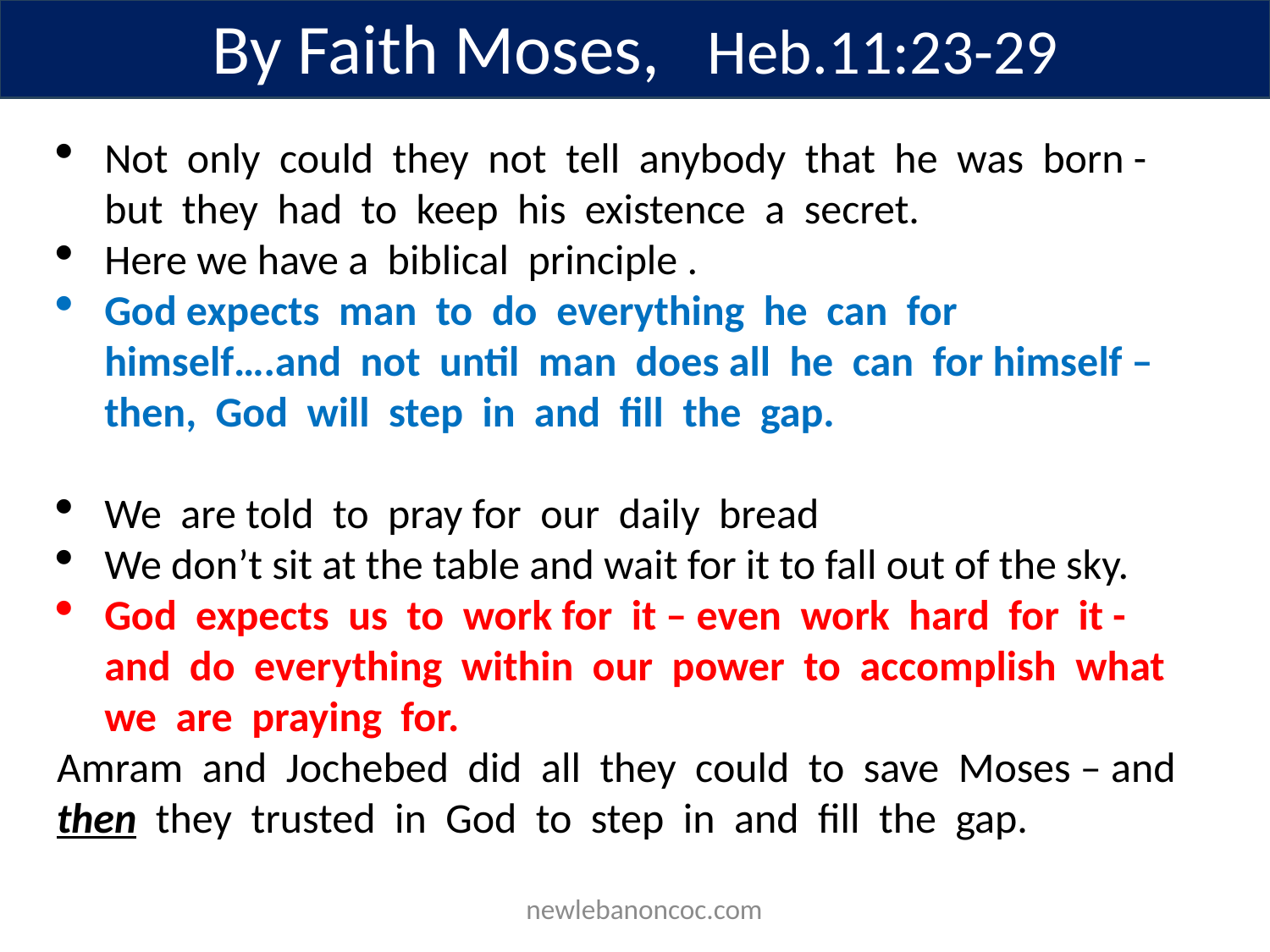

By Faith Moses,   Heb.11:23-29
Not  only  could  they  not  tell  anybody  that  he  was  born -  but  they  had  to  keep  his  existence  a  secret.
Here we have a  biblical  principle .
God expects  man  to  do  everything  he  can  for  himself….and  not  until  man  does all  he  can  for himself – then,  God  will  step  in  and  fill  the  gap.

We  are told  to  pray for  our  daily  bread
We don’t sit at the table and wait for it to fall out of the sky.
God  expects  us  to  work for  it – even  work  hard  for  it -  and  do  everything  within  our  power  to  accomplish  what  we  are  praying  for.
Amram  and  Jochebed  did  all  they  could  to  save  Moses – and  then  they  trusted  in  God  to  step  in  and  fill  the  gap.

   newlebanoncoc.com